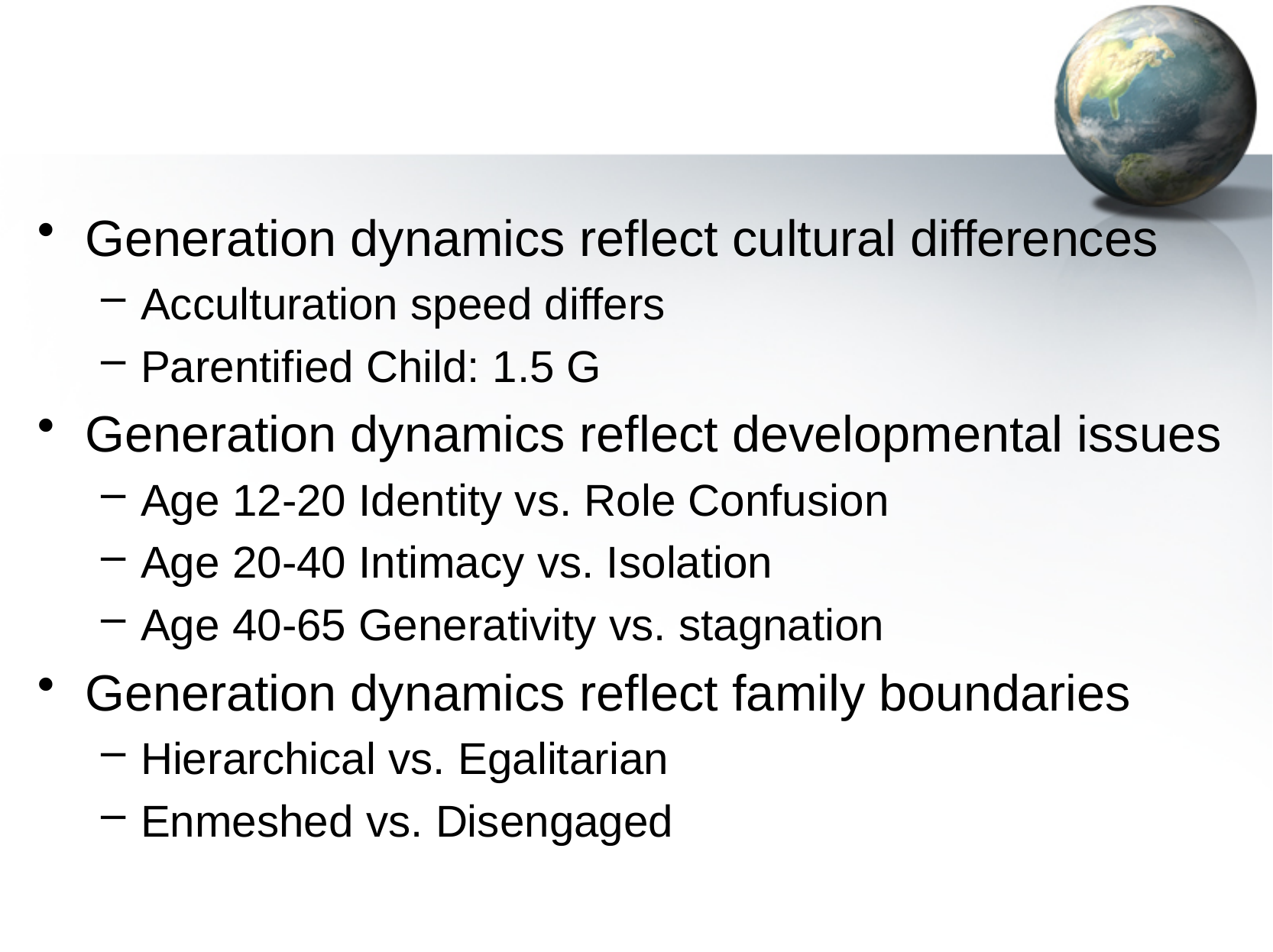

#
Generation dynamics reflect cultural differences
Acculturation speed differs
Parentified Child: 1.5 G
Generation dynamics reflect developmental issues
Age 12-20 Identity vs. Role Confusion
Age 20-40 Intimacy vs. Isolation
Age 40-65 Generativity vs. stagnation
Generation dynamics reflect family boundaries
Hierarchical vs. Egalitarian
Enmeshed vs. Disengaged